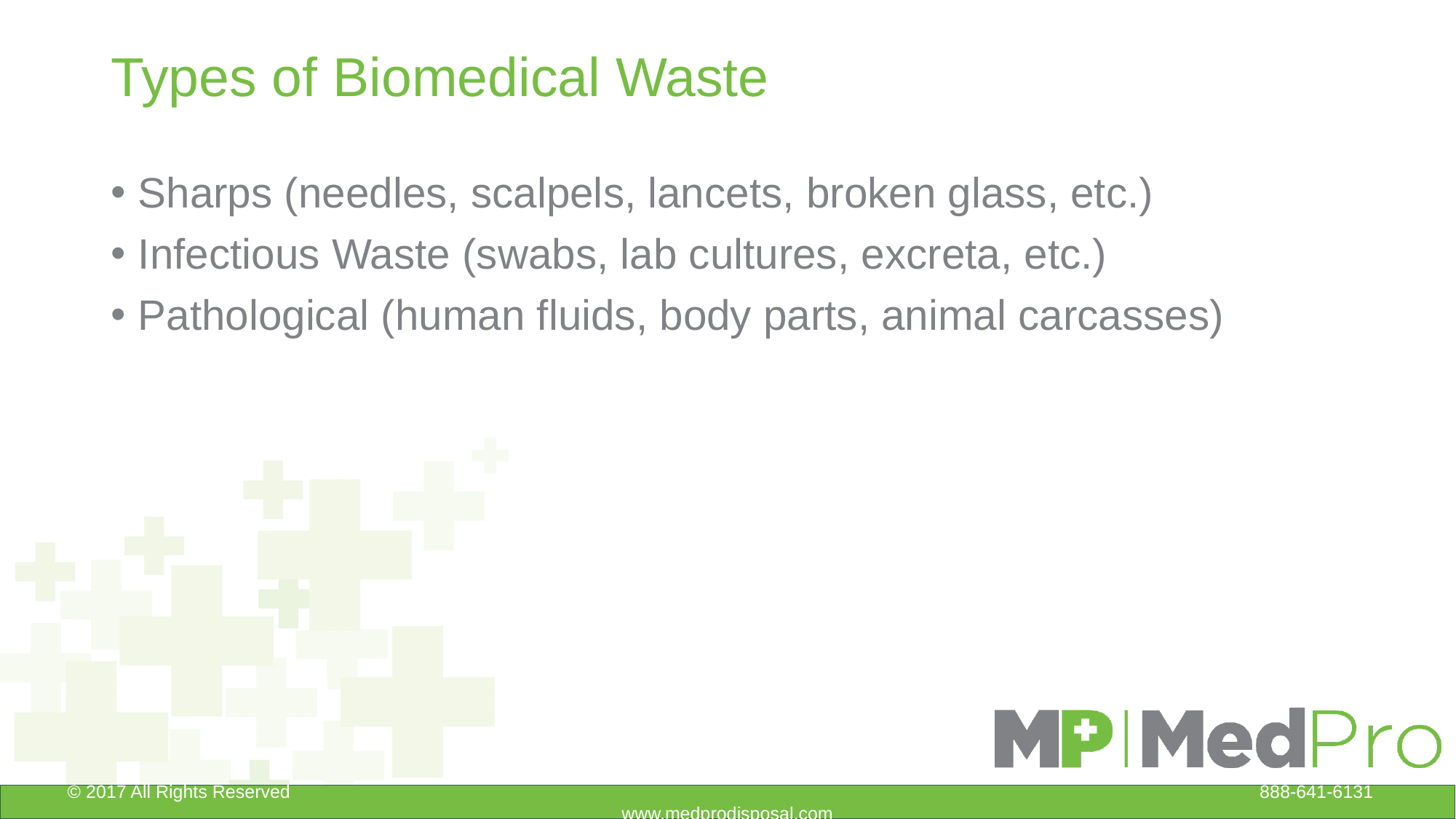

# Types of Biomedical Waste
Sharps (needles, scalpels, lancets, broken glass, etc.)
Infectious Waste (swabs, lab cultures, excreta, etc.)
Pathological (human fluids, body parts, animal carcasses)
© 2017 All Rights Reserved                                                                                                                                                                                               888-641-6131   www.medprodisposal.com